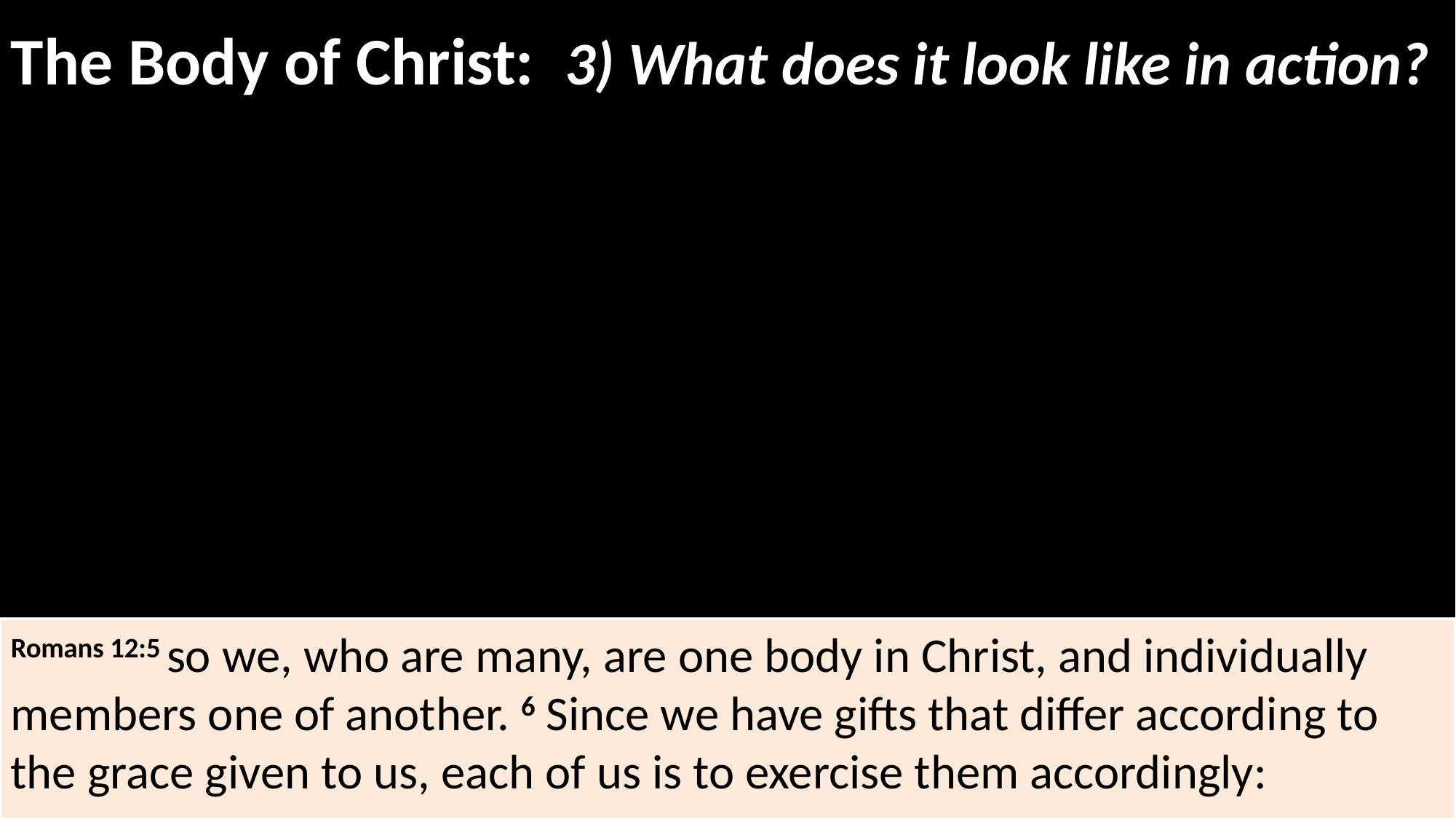

The Body of Christ:  3) What does it look like in action?
Romans 12:5 so we, who are many, are one body in Christ, and individually members one of another. 6 Since we have gifts that differ according to the grace given to us, each of us is to exercise them accordingly: